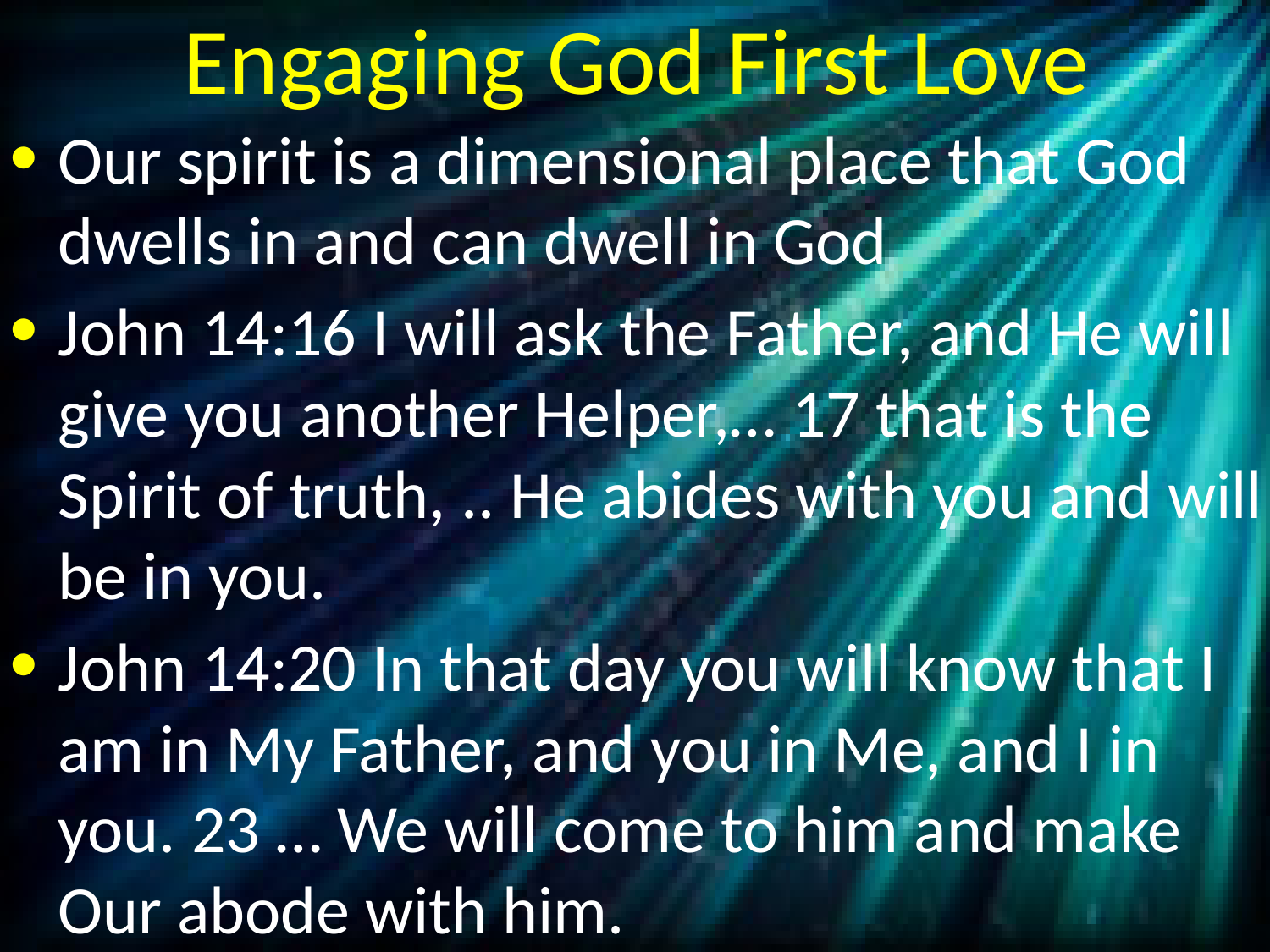

# Engaging God First Love
Our spirit is a dimensional place that God dwells in and can dwell in God
John 14:16 I will ask the Father, and He will give you another Helper,… 17 that is the Spirit of truth, .. He abides with you and will be in you.
John 14:20 In that day you will know that I am in My Father, and you in Me, and I in you. 23 … We will come to him and make Our abode with him.